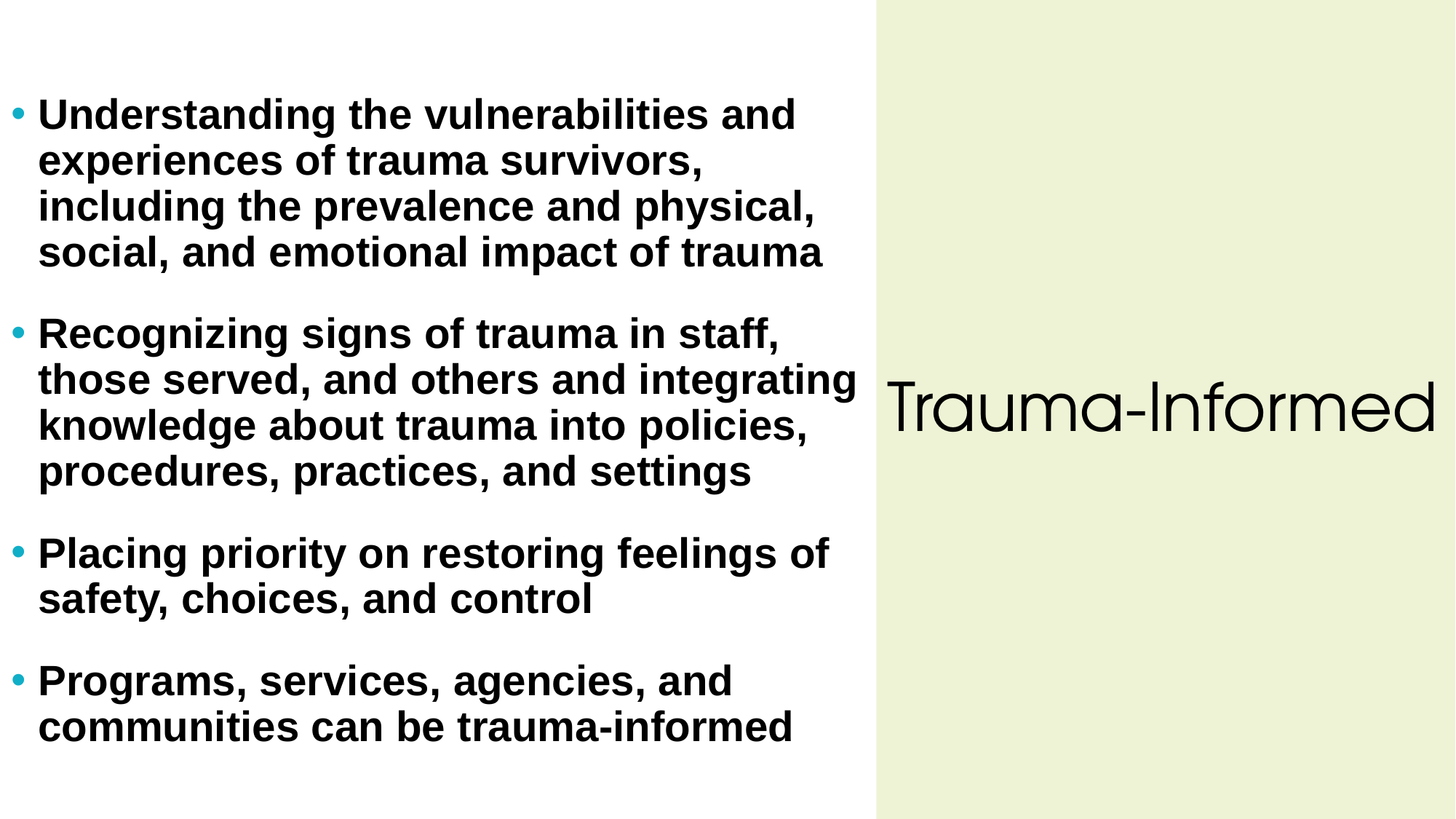

Understanding the vulnerabilities and experiences of trauma survivors, including the prevalence and physical, social, and emotional impact of trauma
Recognizing signs of trauma in staff, those served, and others and integrating knowledge about trauma into policies, procedures, practices, and settings
Placing priority on restoring feelings of safety, choices, and control
Programs, services, agencies, and communities can be trauma-informed
# Trauma-Informed